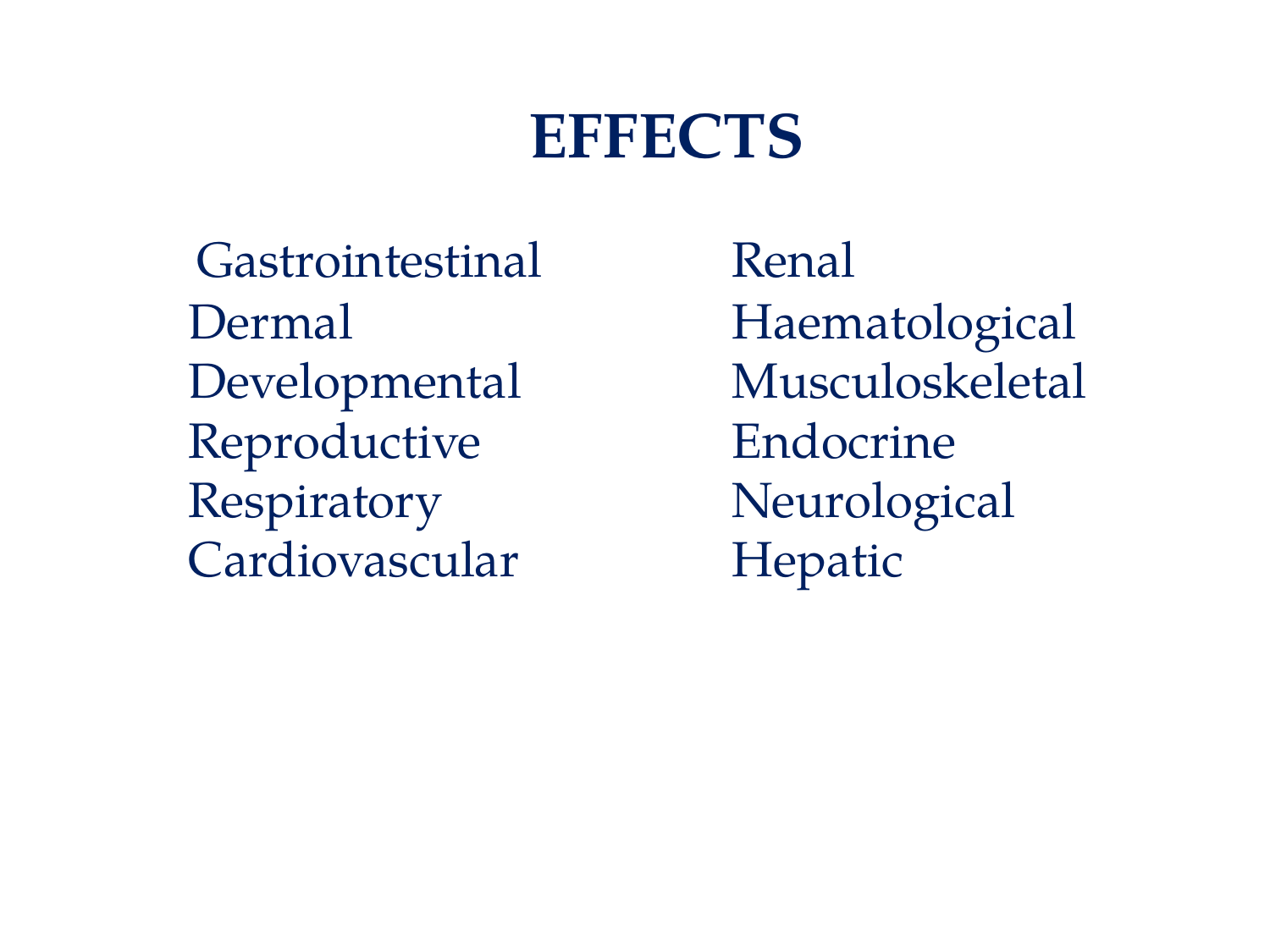

EFFECTS

    Gastrointestinal	       	Renal
    Dermal                           	Haematological
    Developmental             	Musculoskeletal
    Reproductive                	Endocrine
    Respiratory                   	Neurological
    Cardiovascular             	Hepatic